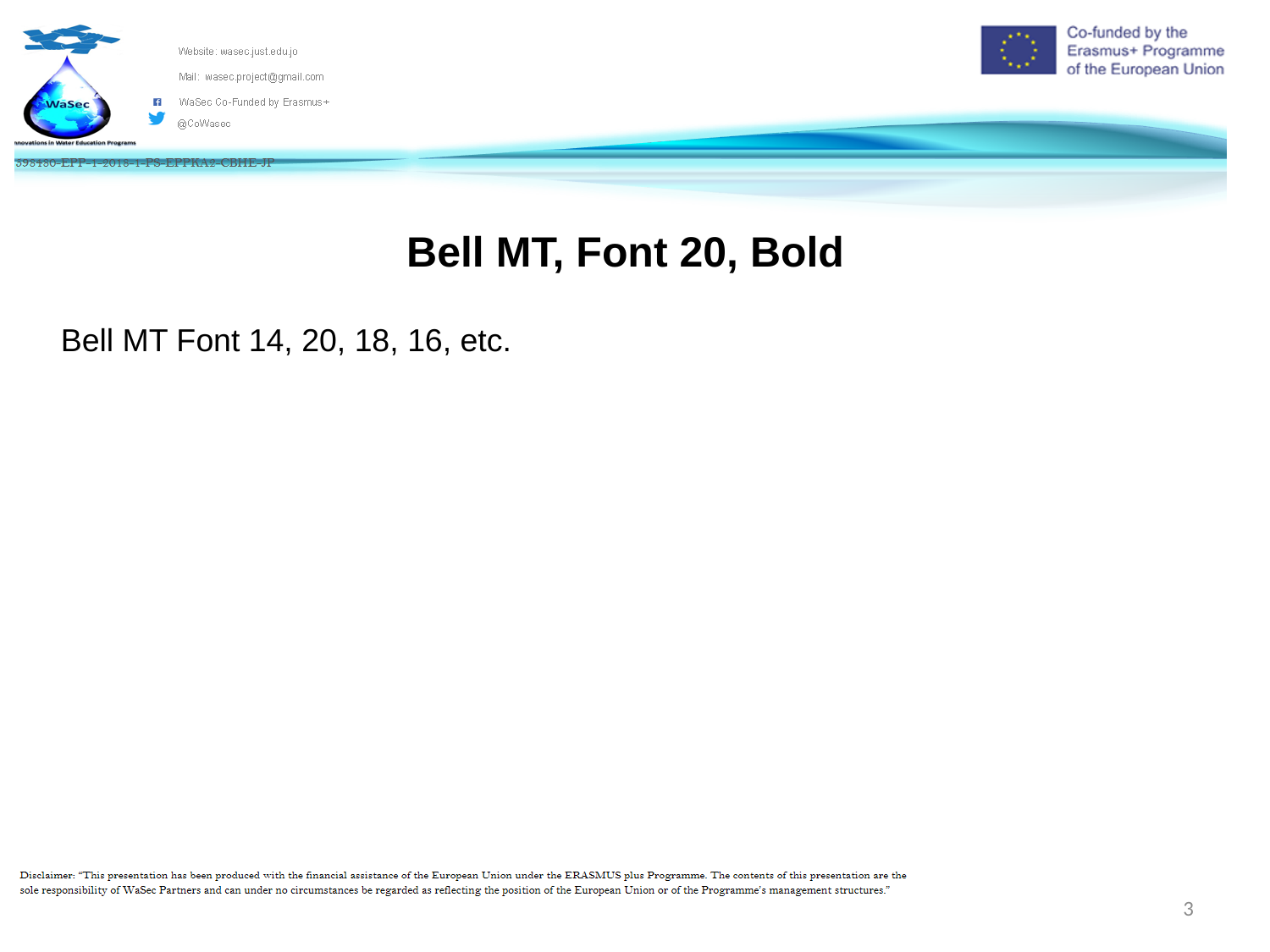

# Bell MT, Font 20, Bold
Bell MT Font 14, 20, 18, 16, etc.
3